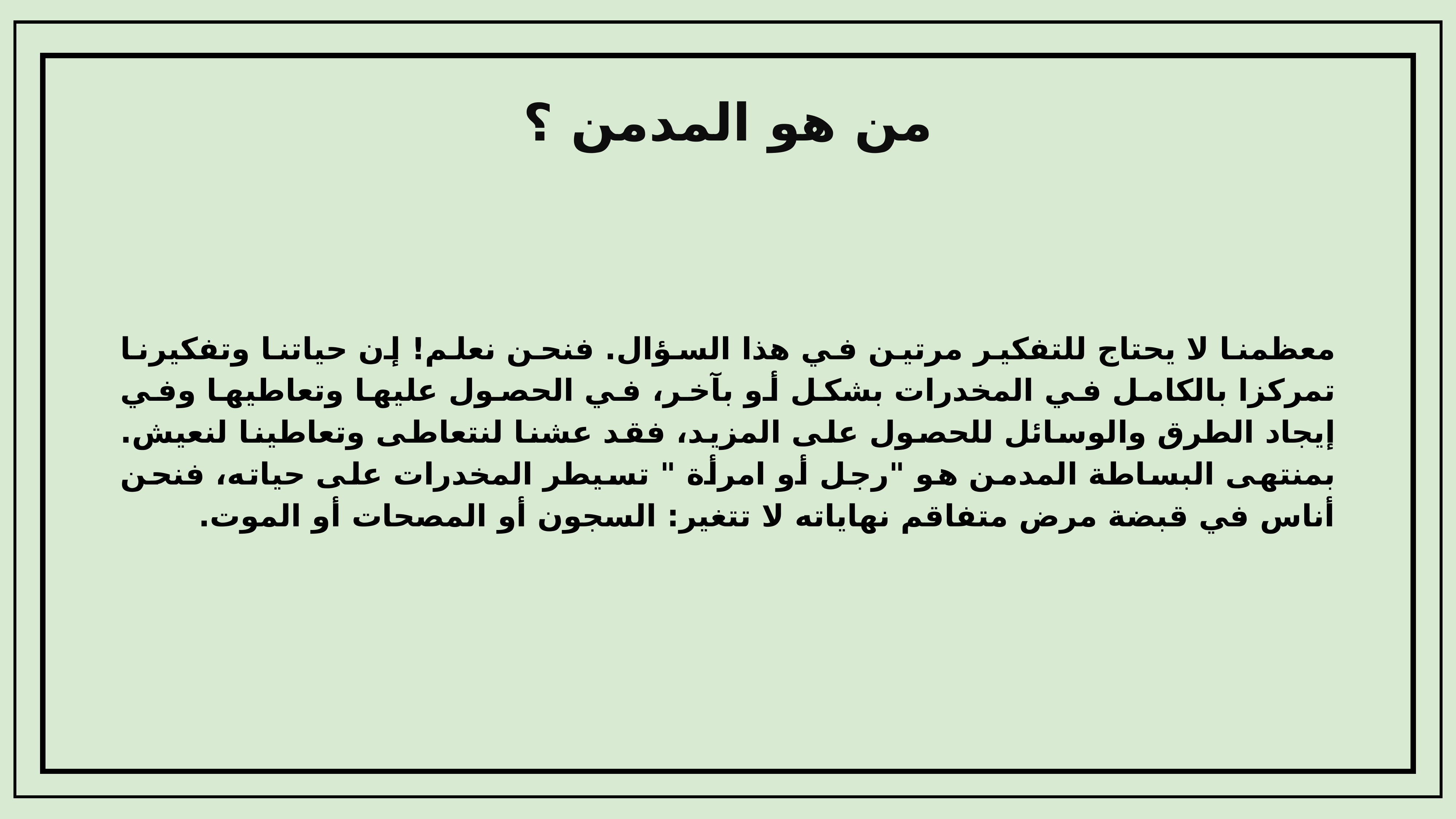

# من هو المدمن ؟

معظمنا لا يحتاج للتفكير مرتين في هذا السؤال. فنحن نعلم! إن حياتنا وتفكيرنا تمركزا بالكامل في المخدرات بشكل أو بآخر، في الحصول عليها وتعاطيها وفي إيجاد الطرق والوسائل للحصول على المزيد، فقد عشنا لنتعاطى وتعاطينا لنعيش. بمنتهى البساطة المدمن هو "رجل أو امرأة " تسيطر المخدرات على حياته، فنحن أناس في قبضة مرض متفاقم نهاياته لا تتغير: السجون أو المصحات أو الموت.